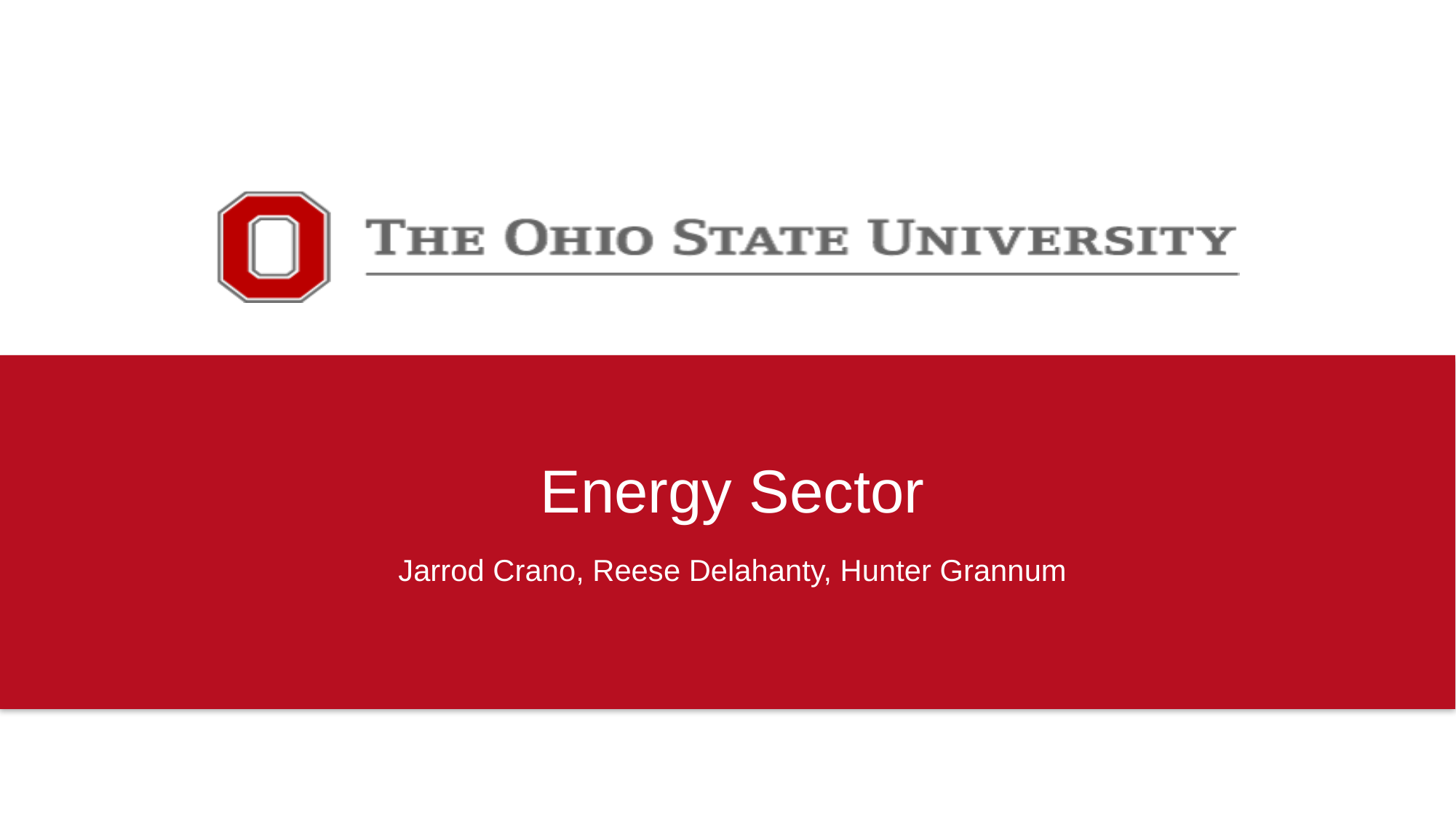

Energy Sector
Jarrod Crano, Reese Delahanty, Hunter Grannum